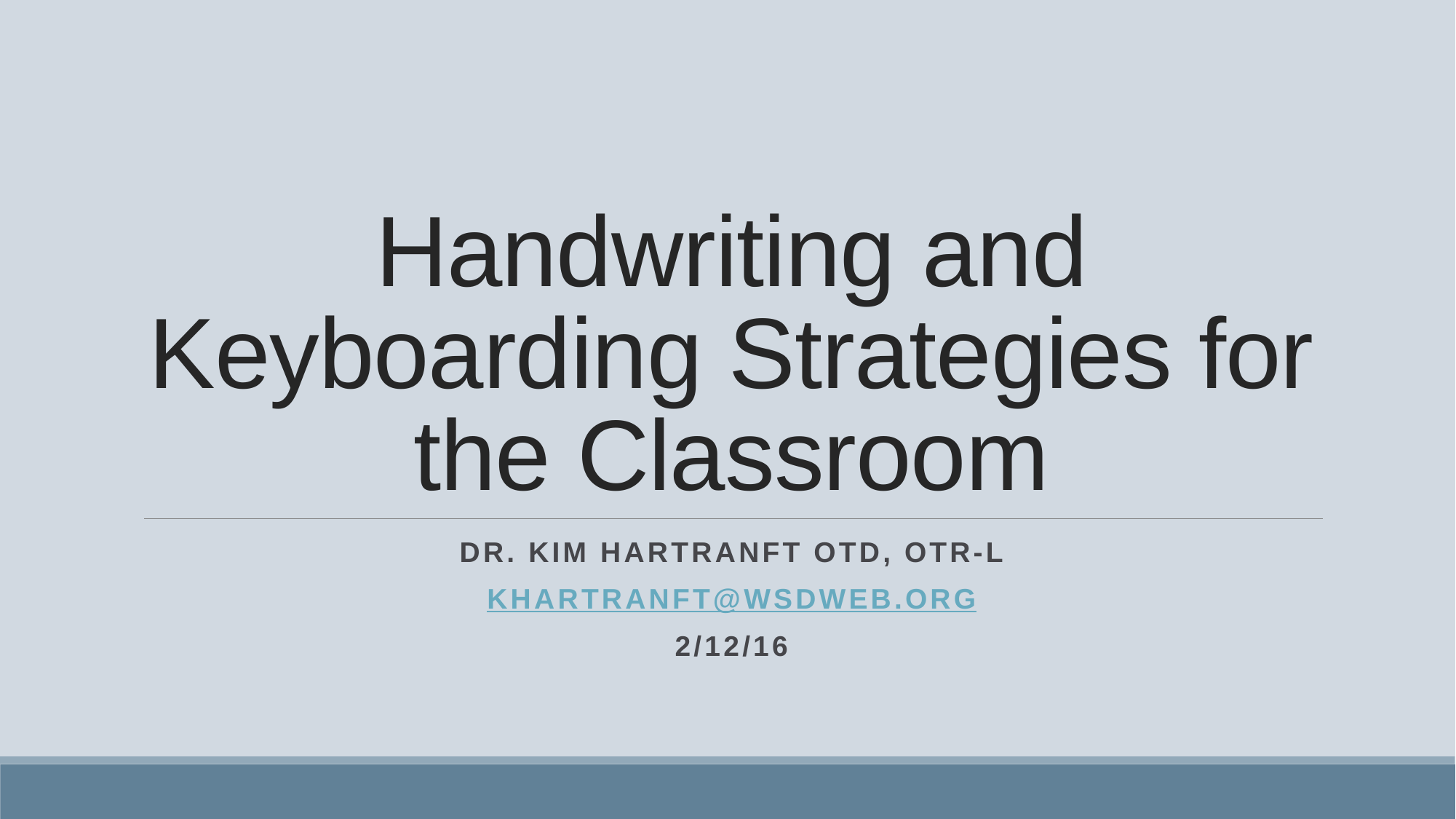

# Handwriting and Keyboarding Strategies for the Classroom
Dr. Kim Hartranft otd, otr-L
khartranft@wsdweb.org
2/12/16